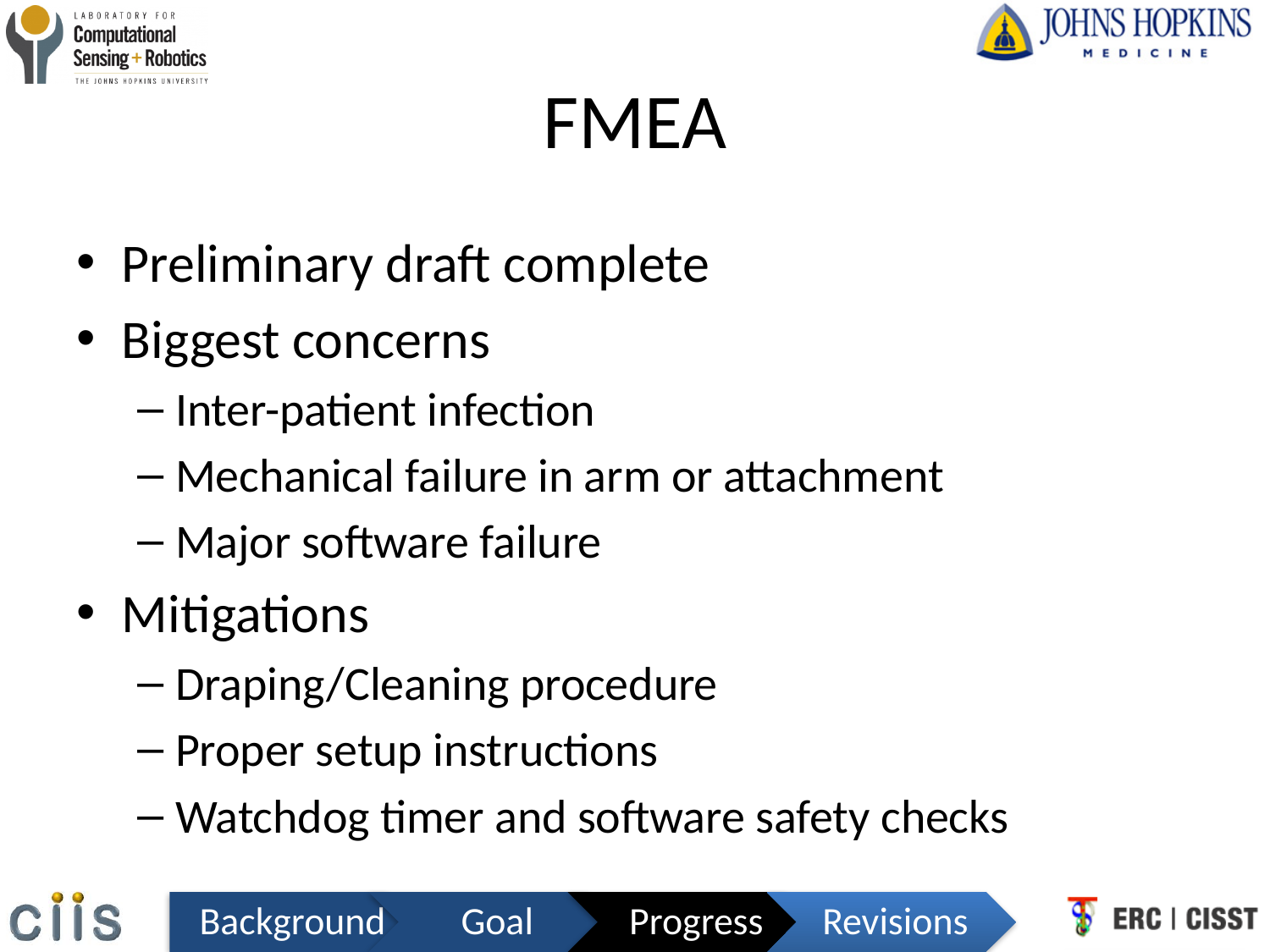

# FMEA
Preliminary draft complete
Biggest concerns
Inter-patient infection
Mechanical failure in arm or attachment
Major software failure
Mitigations
Draping/Cleaning procedure
Proper setup instructions
Watchdog timer and software safety checks
Background
Goal
Progress
Revisions